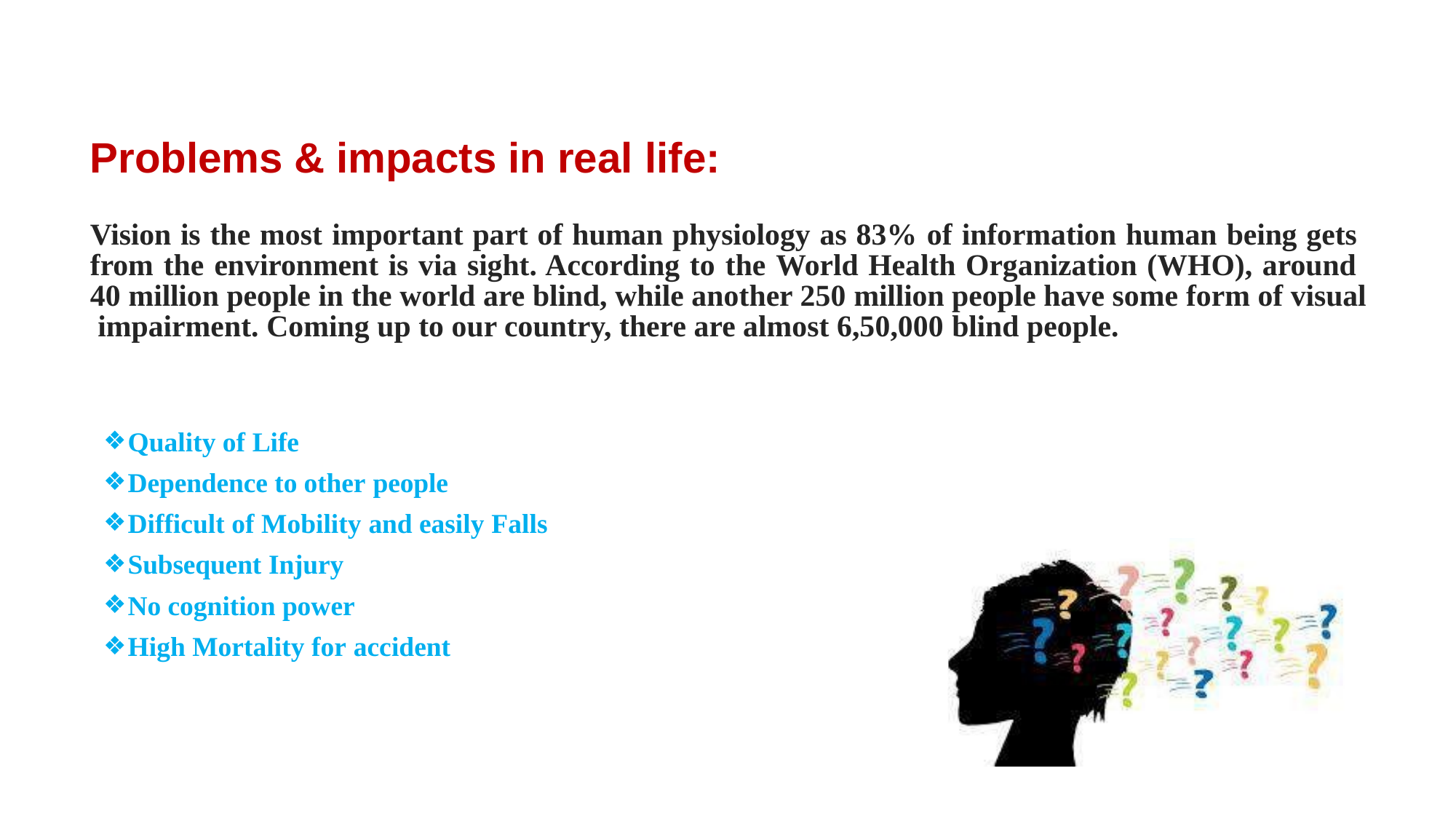

# Problems & impacts in real life:
Vision is the most important part of human physiology as 83% of information human being gets  from the environment is via sight. According to the World Health Organization (WHO), around  40 million people in the world are blind, while another 250 million people have some form of visual  impairment. Coming up to our country, there are almost 6,50,000 blind people.

Quality of Life
Dependence to other people
Difficult of Mobility and easily Falls
Subsequent Injury
No cognition power
High Mortality for accident